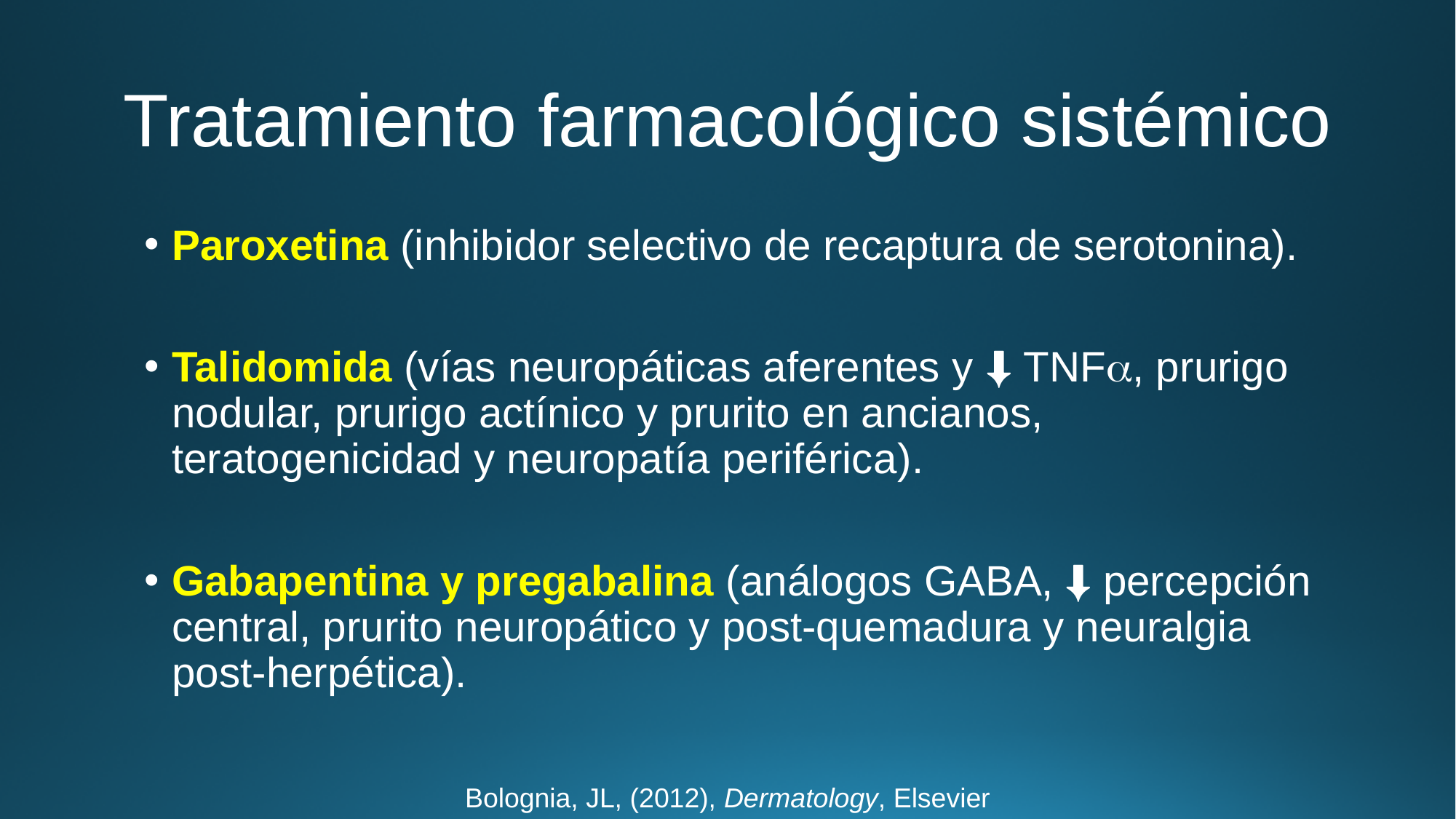

# Tratamiento farmacológico sistémico
Paroxetina (inhibidor selectivo de recaptura de serotonina).

Talidomida (vías neuropáticas aferentes y ⬇ TNFα, prurigo nodular, prurigo actínico y prurito en ancianos, teratogenicidad y neuropatía periférica).

Gabapentina y pregabalina (análogos GABA, ⬇ percepción central, prurito neuropático y post-quemadura y neuralgia post-herpética).

Bolognia, JL, (2012), Dermatology, Elsevier